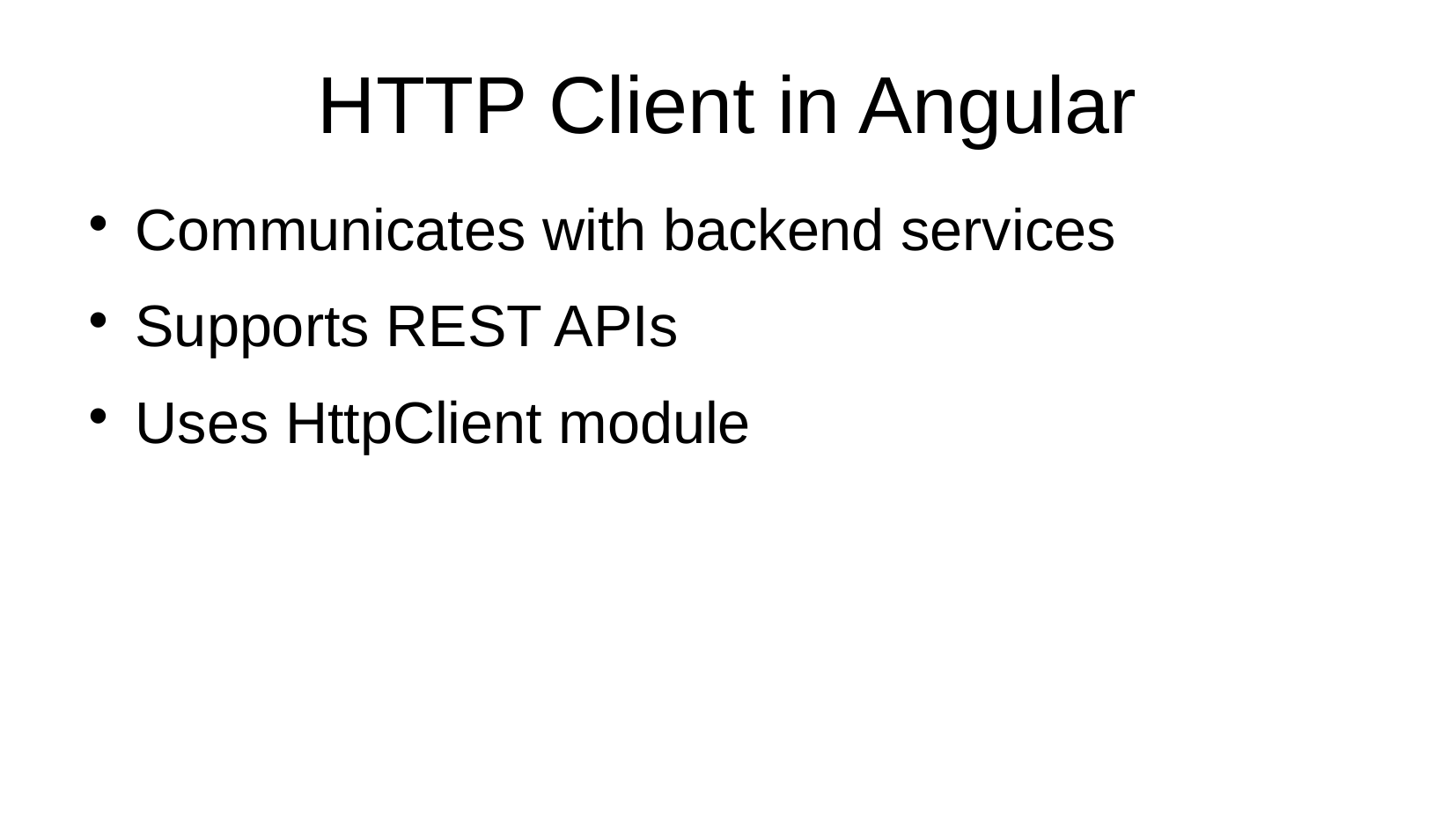

# HTTP Client in Angular
Communicates with backend services
Supports REST APIs
Uses HttpClient module